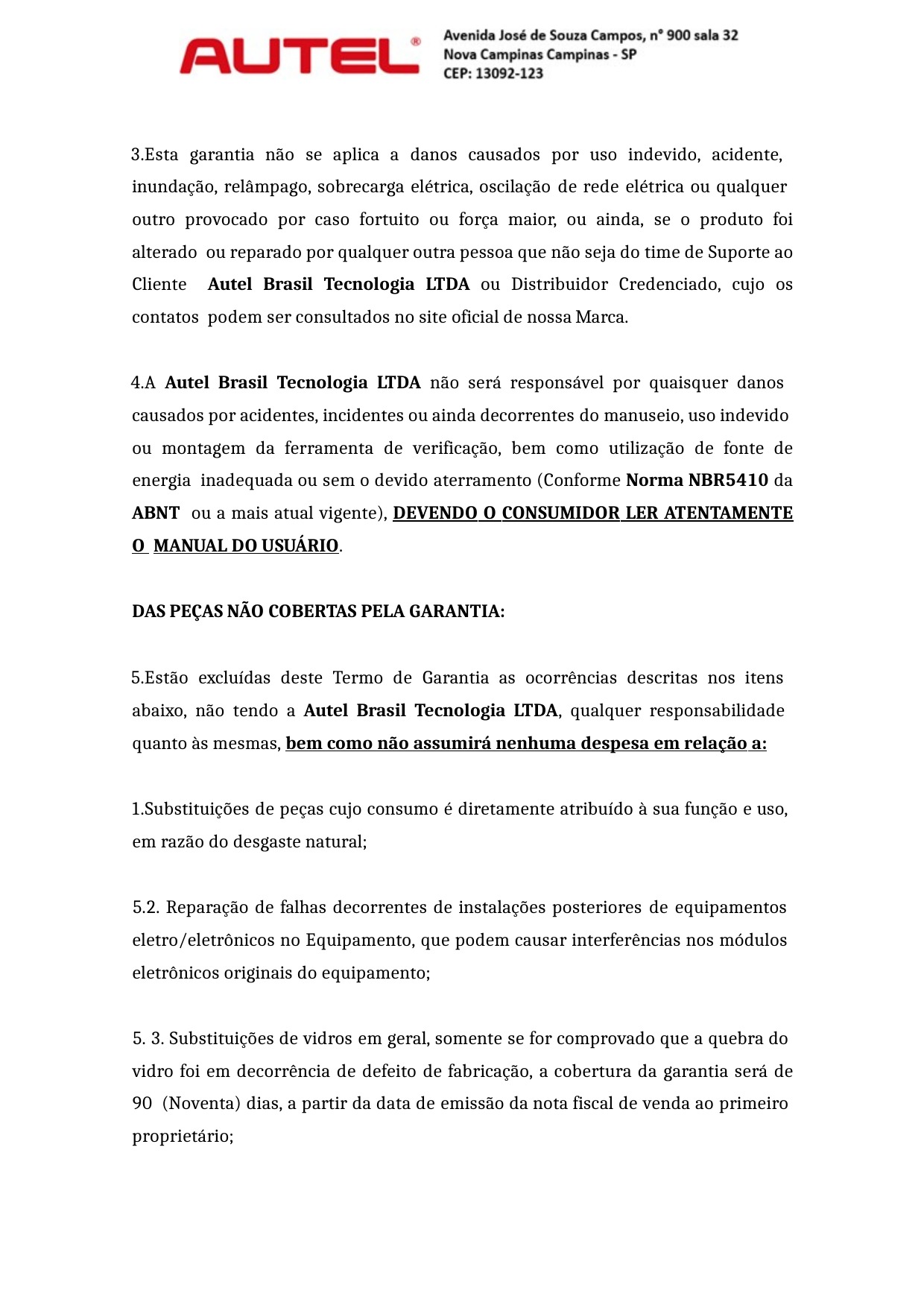

Esta garantia não se aplica a danos causados por uso indevido, acidente,  inundação, relâmpago, sobrecarga elétrica, oscilação de rede elétrica ou qualquer  outro provocado por caso fortuito ou força maior, ou ainda, se o produto foi alterado  ou reparado por qualquer outra pessoa que não seja do time de Suporte ao Cliente  Autel Brasil Tecnologia LTDA ou Distribuidor Credenciado, cujo os contatos  podem ser consultados no site oficial de nossa Marca.

A Autel Brasil Tecnologia LTDA não será responsável por quaisquer danos  causados por acidentes, incidentes ou ainda decorrentes do manuseio, uso indevido  ou montagem da ferramenta de verificação, bem como utilização de fonte de energia  inadequada ou sem o devido aterramento (Conforme Norma NBR5410 da ABNT  ou a mais atual vigente), DEVENDO O CONSUMIDOR LER ATENTAMENTE O  MANUAL DO USUÁRIO.

DAS PEÇAS NÃO COBERTAS PELA GARANTIA:

Estão excluídas deste Termo de Garantia as ocorrências descritas nos itens  abaixo, não tendo a Autel Brasil Tecnologia LTDA, qualquer responsabilidade  quanto às mesmas, bem como não assumirá nenhuma despesa em relação a:

Substituições de peças cujo consumo é diretamente atribuído à sua função e uso,  em razão do desgaste natural;

5.2. Reparação de falhas decorrentes de instalações posteriores de equipamentos  eletro/eletrônicos no Equipamento, que podem causar interferências nos módulos  eletrônicos originais do equipamento;

5. 3. Substituições de vidros em geral, somente se for comprovado que a quebra do  vidro foi em decorrência de defeito de fabricação, a cobertura da garantia será de 90  (Noventa) dias, a partir da data de emissão da nota fiscal de venda ao primeiro  proprietário;